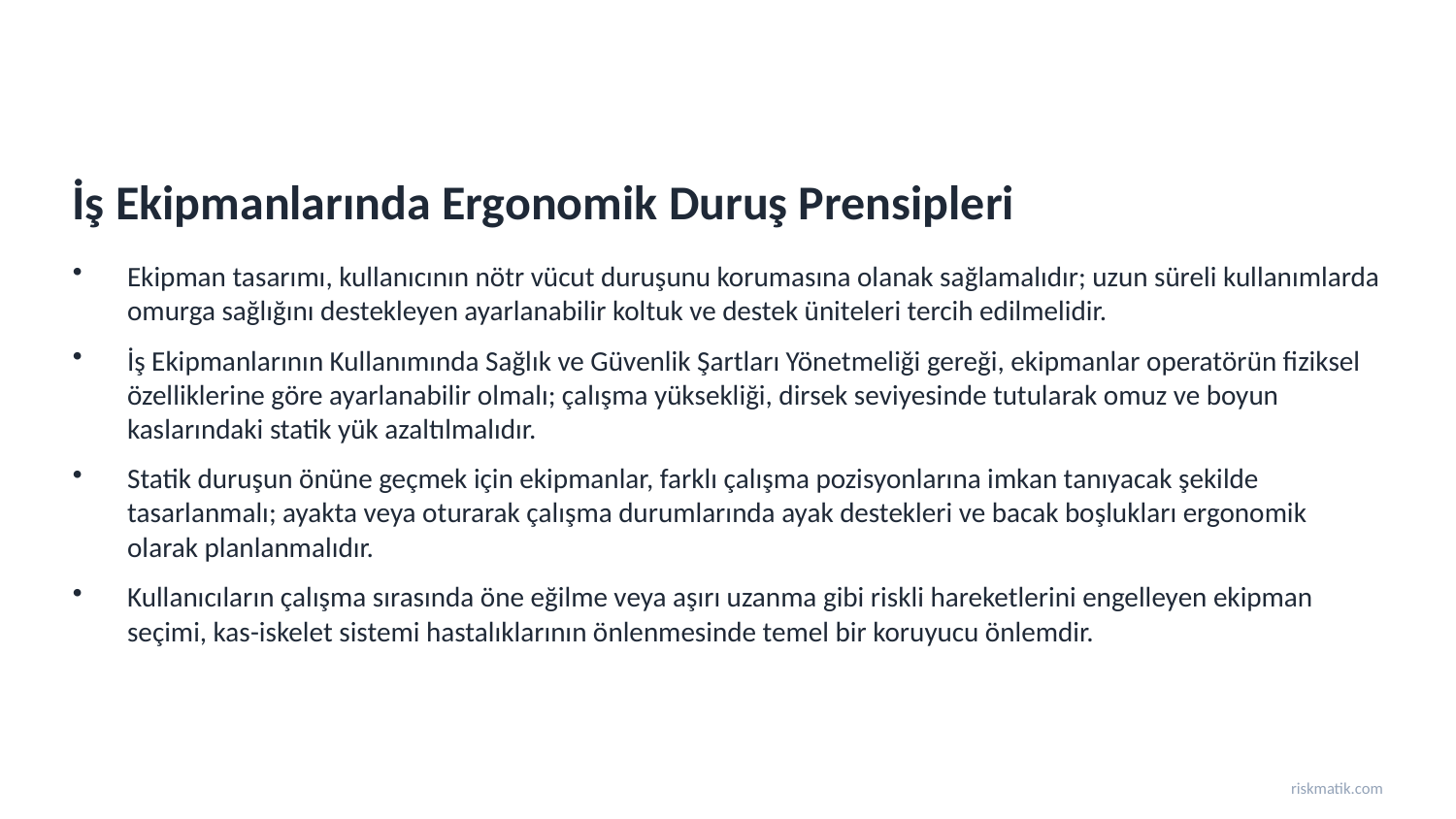

İş Ekipmanlarında Ergonomik Duruş Prensipleri
Ekipman tasarımı, kullanıcının nötr vücut duruşunu korumasına olanak sağlamalıdır; uzun süreli kullanımlarda omurga sağlığını destekleyen ayarlanabilir koltuk ve destek üniteleri tercih edilmelidir.
İş Ekipmanlarının Kullanımında Sağlık ve Güvenlik Şartları Yönetmeliği gereği, ekipmanlar operatörün fiziksel özelliklerine göre ayarlanabilir olmalı; çalışma yüksekliği, dirsek seviyesinde tutularak omuz ve boyun kaslarındaki statik yük azaltılmalıdır.
Statik duruşun önüne geçmek için ekipmanlar, farklı çalışma pozisyonlarına imkan tanıyacak şekilde tasarlanmalı; ayakta veya oturarak çalışma durumlarında ayak destekleri ve bacak boşlukları ergonomik olarak planlanmalıdır.
Kullanıcıların çalışma sırasında öne eğilme veya aşırı uzanma gibi riskli hareketlerini engelleyen ekipman seçimi, kas-iskelet sistemi hastalıklarının önlenmesinde temel bir koruyucu önlemdir.
riskmatik.com